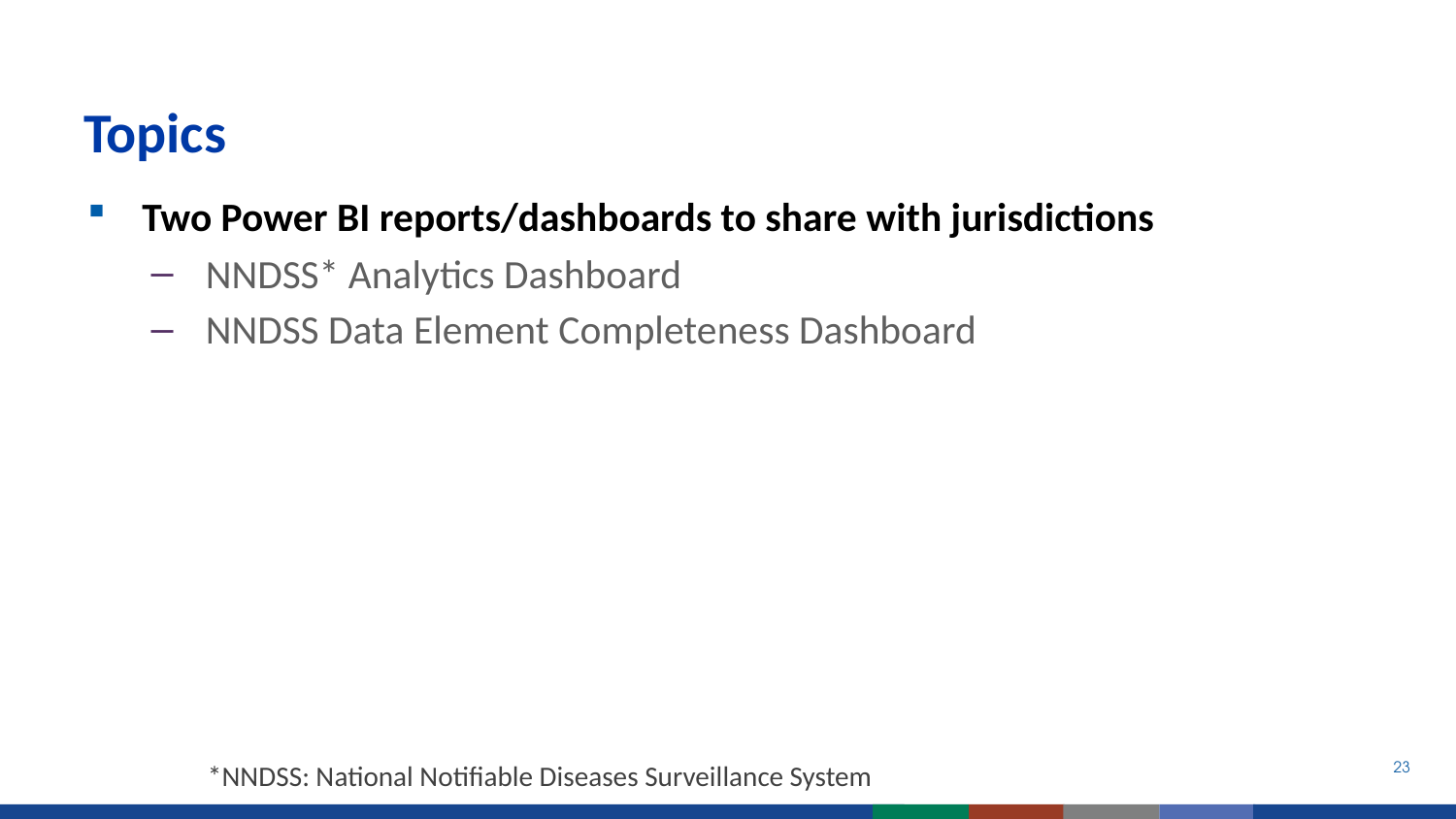

# Topics
Two Power BI reports/dashboards to share with jurisdictions
NNDSS* Analytics Dashboard
NNDSS Data Element Completeness Dashboard
*NNDSS: National Notifiable Diseases Surveillance System
23